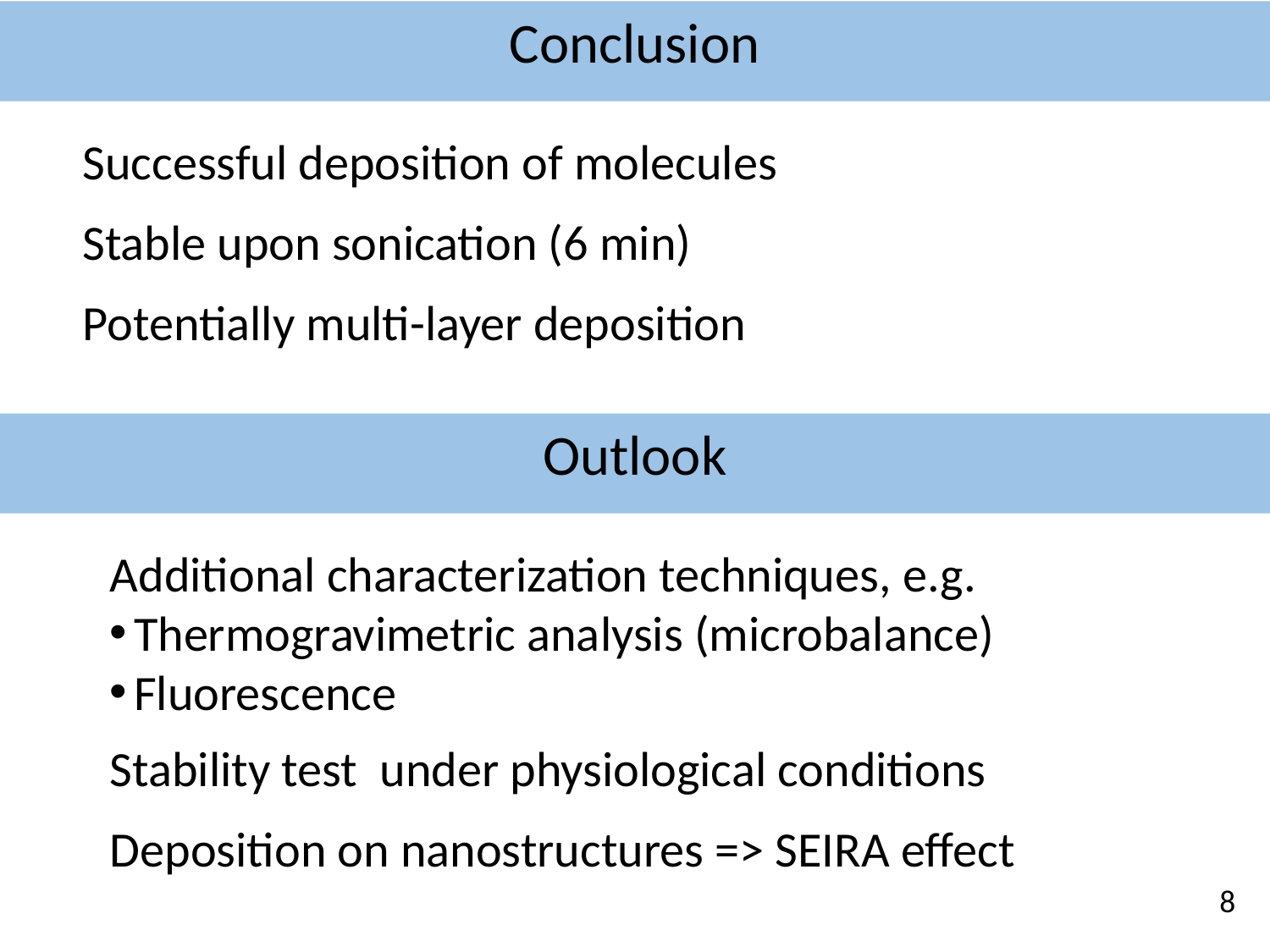

Conclusion
Successful deposition of molecules
Stable upon sonication (6 min)
Potentially multi-layer deposition
Outlook
Additional characterization techniques, e.g.
Thermogravimetric analysis (microbalance)
Fluorescence

Stability test  under physiological conditions
Deposition on nanostructures => SEIRA effect
8